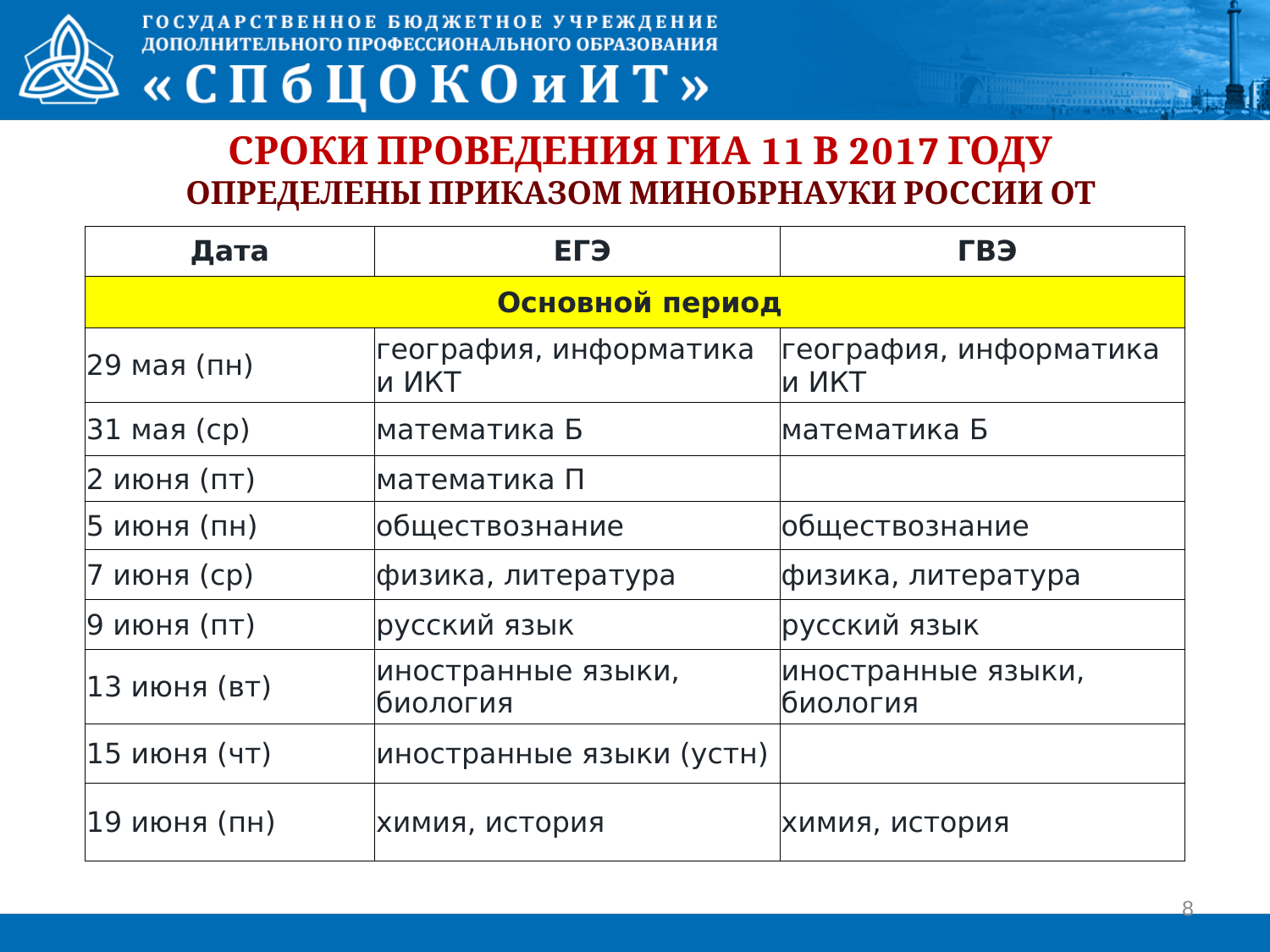

# Сроки проведения ГИА 11 в 2017 году Определены приказом Минобрнауки России от
| Дата | ЕГЭ | ГВЭ |
| --- | --- | --- |
| Основной период |  |  |
| 29 мая (пн) | география, информатика и ИКТ | география, информатика и ИКТ |
| 31 мая (ср) | математика Б | математика Б |
| 2 июня (пт) | математика П |  |
| 5 июня (пн) | обществознание | обществознание |
| 7 июня (ср) | физика, литература | физика, литература |
| 9 июня (пт) | русский язык | русский язык |
| 13 июня (вт) | иностранные языки, биология | иностранные языки, биология |
| 15 июня (чт) | иностранные языки (устн) |  |
| 19 июня (пн) | химия, история | химия, история |
8